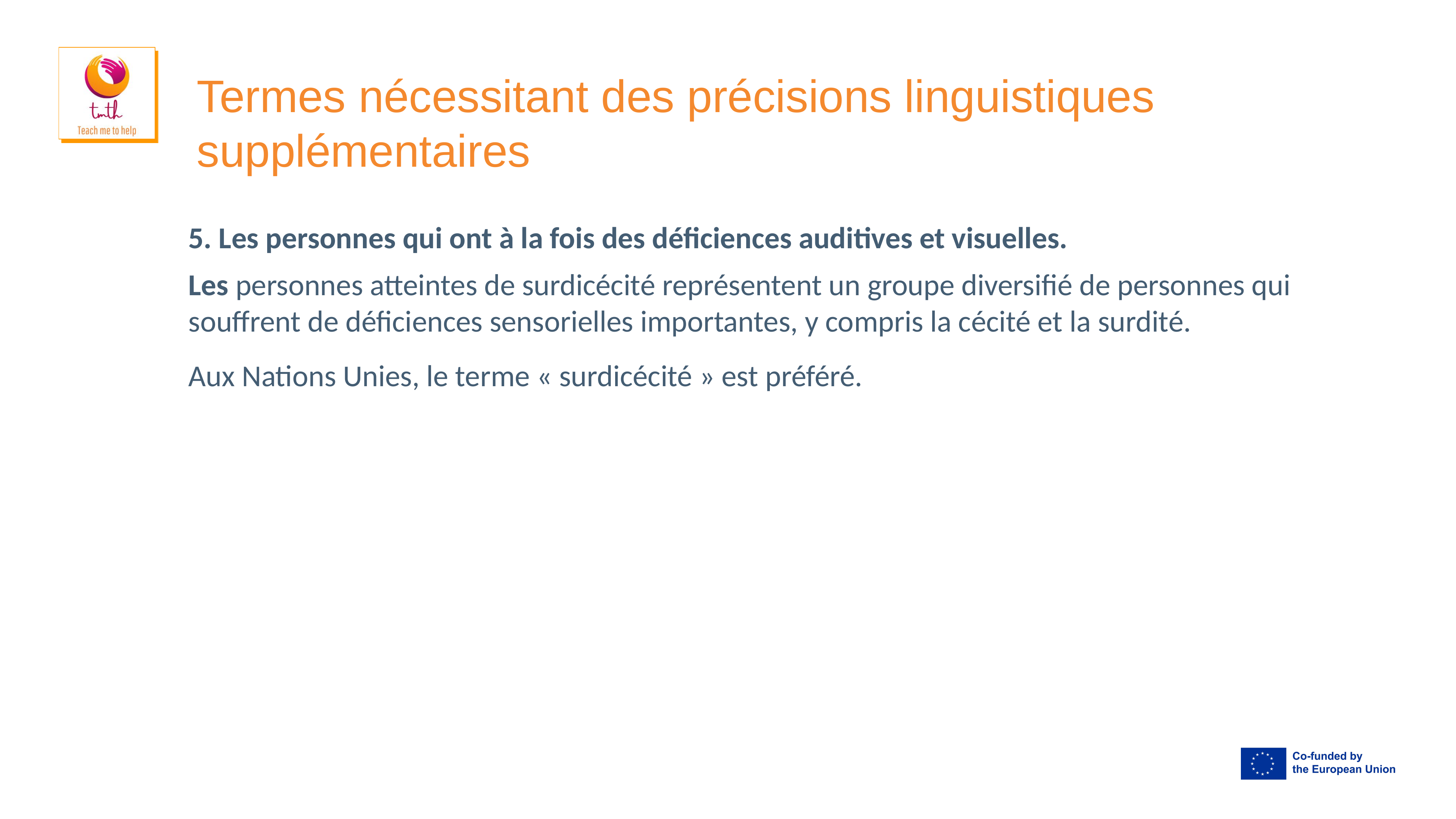

# Termes nécessitant des précisions linguistiques supplémentaires
5. Les personnes qui ont à la fois des déficiences auditives et visuelles.
Les personnes atteintes de surdicécité représentent un groupe diversifié de personnes qui souffrent de déficiences sensorielles importantes, y compris la cécité et la surdité.
Aux Nations Unies, le terme « surdicécité » est préféré.